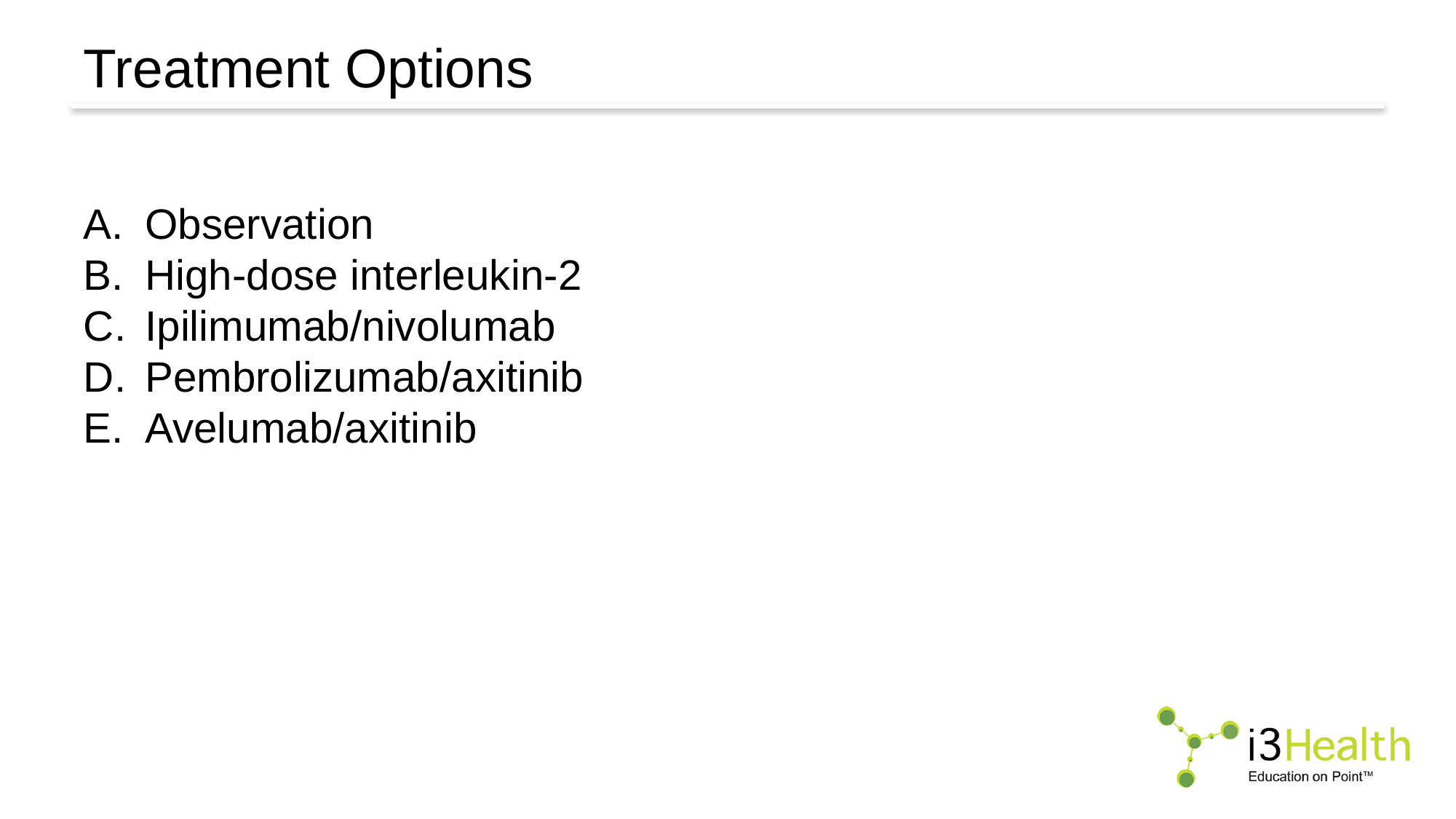

# Treatment Options
Observation
High-dose interleukin-2
Ipilimumab/nivolumab
Pembrolizumab/axitinib
Avelumab/axitinib